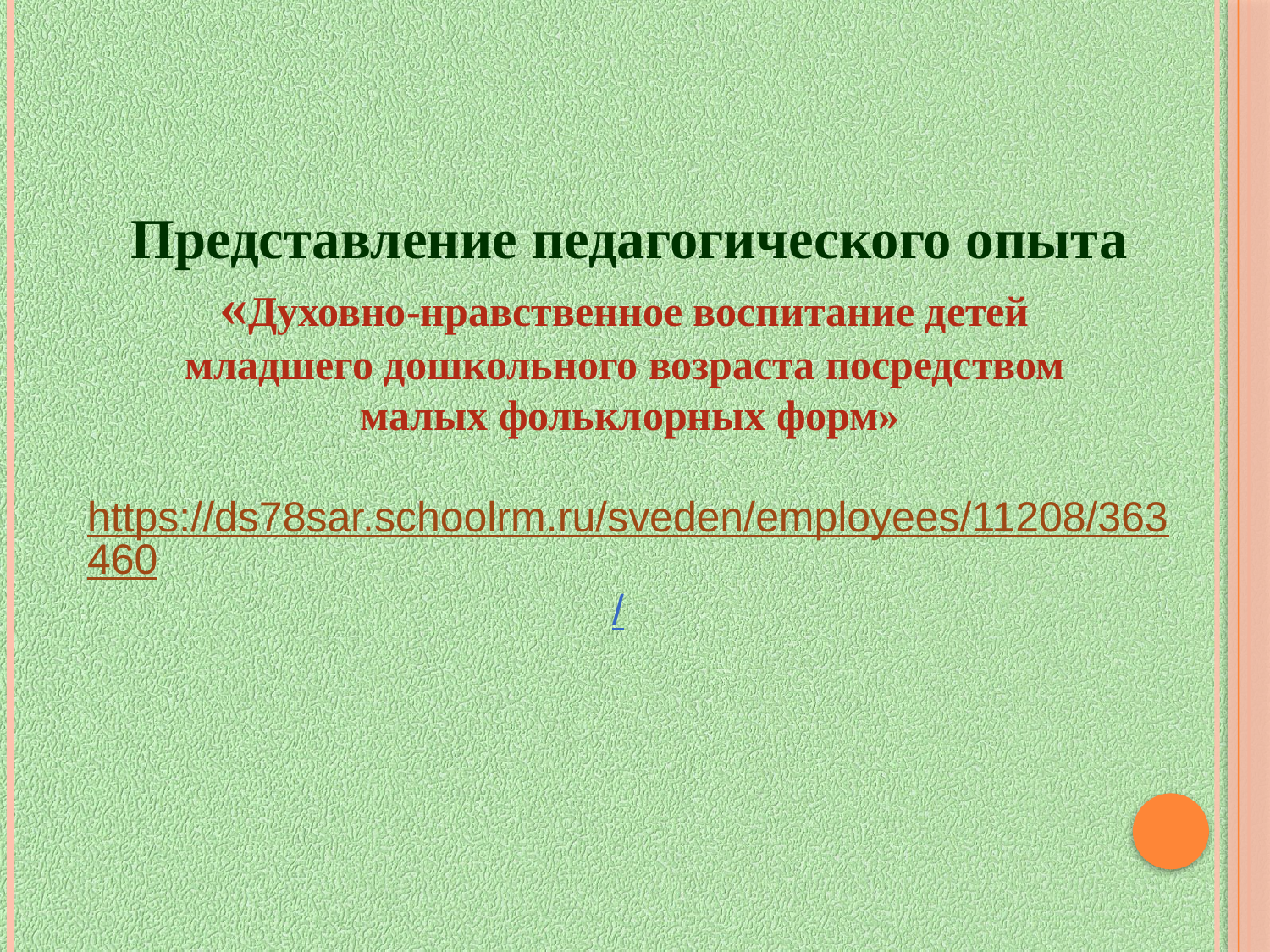

Представление педагогического опыта
«Духовно-нравственное воспитание детей
младшего дошкольного возраста посредством
малых фольклорных форм»

https://ds78sar.schoolrm.ru/sveden/employees/11208/363460/